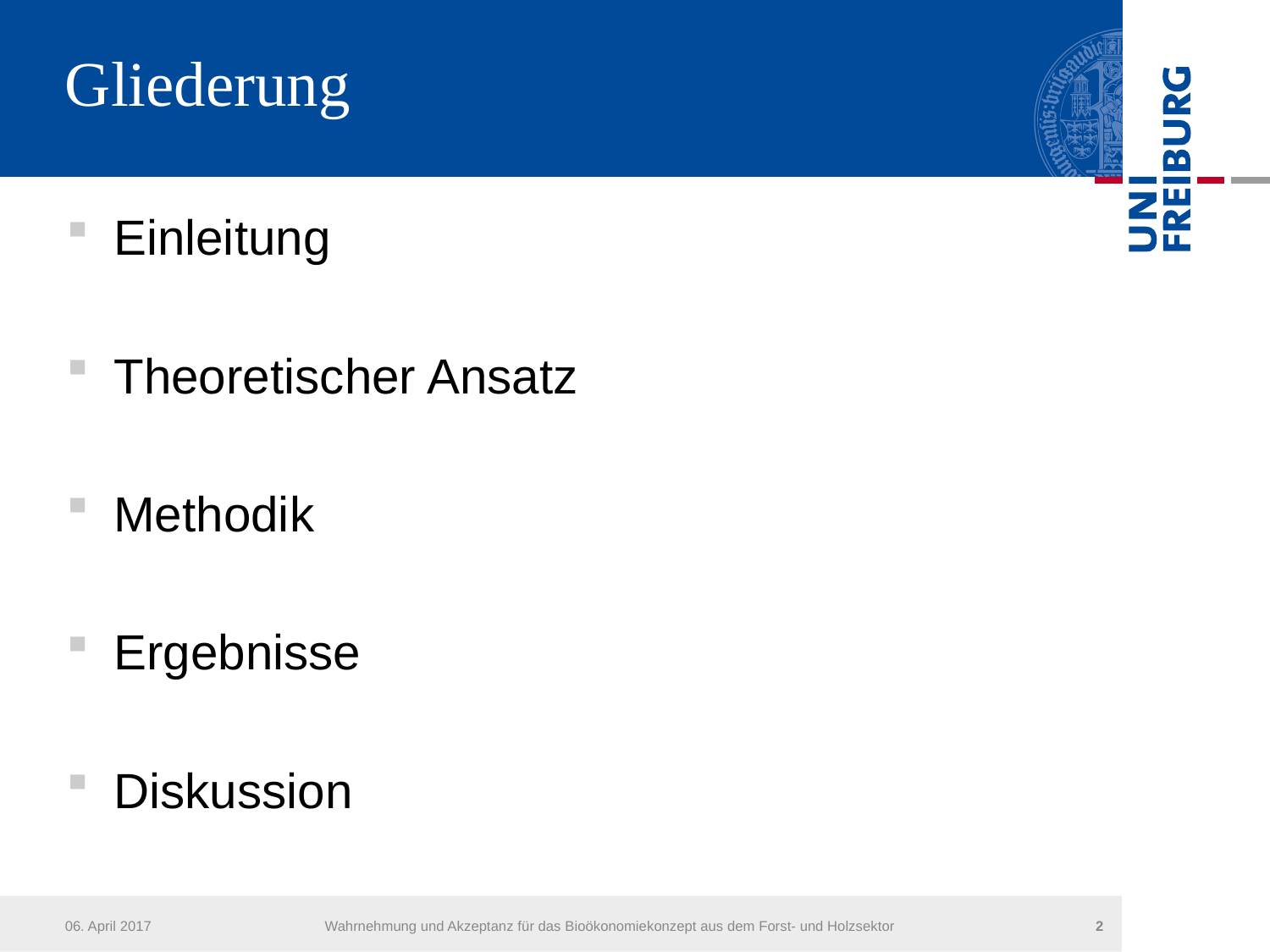

# Gliederung
Einleitung

Theoretischer Ansatz

Methodik

Ergebnisse

Diskussion

06. April 2017
Wahrnehmung und Akzeptanz für das Bioökonomiekonzept aus dem Forst- und Holzsektor
2